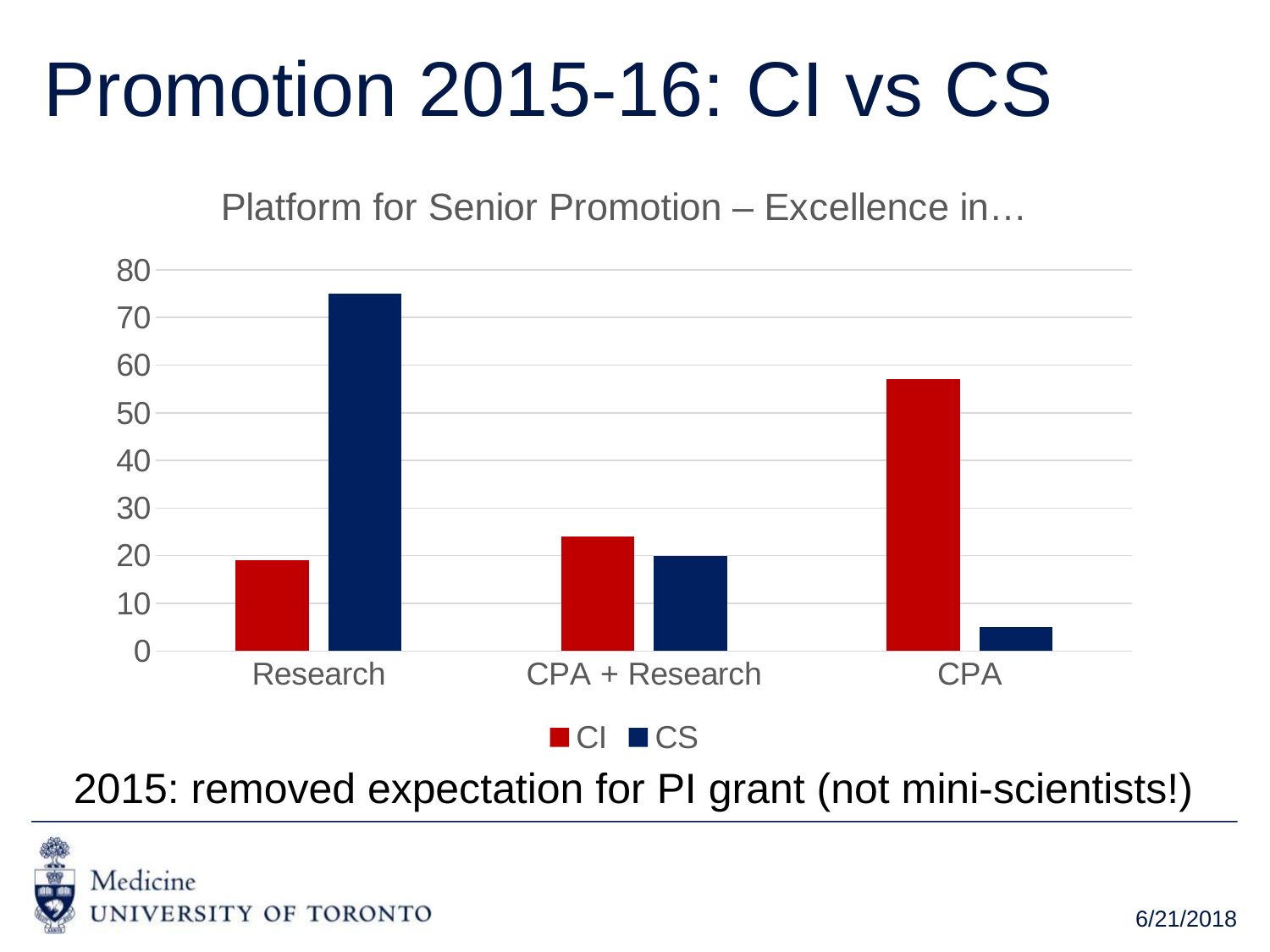

# Promotion 2015-16: CI vs CS

### Chart: Platform for Senior Promotion – Excellence in…

| Category | CI | CS |
|---|---|---|
| Research | 19.0 | 75.0 |
| CPA + Research | 24.0 | 20.0 |
| CPA | 57.0 | 5.0 |
2015: removed expectation for PI grant (not mini-scientists!)

6/21/2018